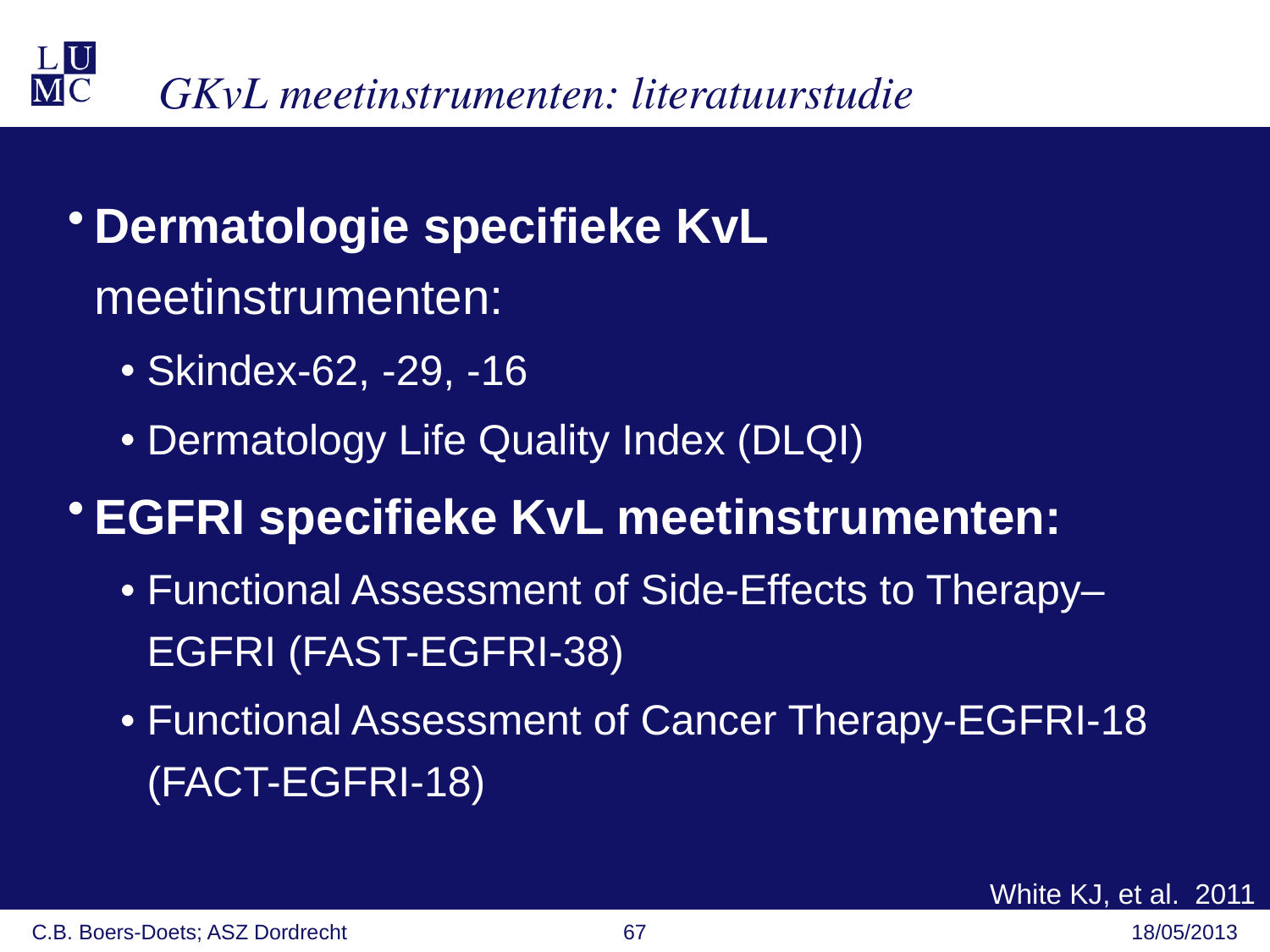

GKvL meetinstrumenten: literatuurstudie
Dermatologie specifieke KvL meetinstrumenten:
Skindex-62, -29, -16
Dermatology Life Quality Index (DLQI)
EGFRI specifieke KvL meetinstrumenten:
Functional Assessment of Side-Effects to Therapy–EGFRI (FAST-EGFRI-38)
Functional Assessment of Cancer Therapy-EGFRI-18 (FACT-EGFRI-18)
White KJ, et al.  2011
C.B. Boers-Doets; ASZ Dordrecht
67
18/05/2013